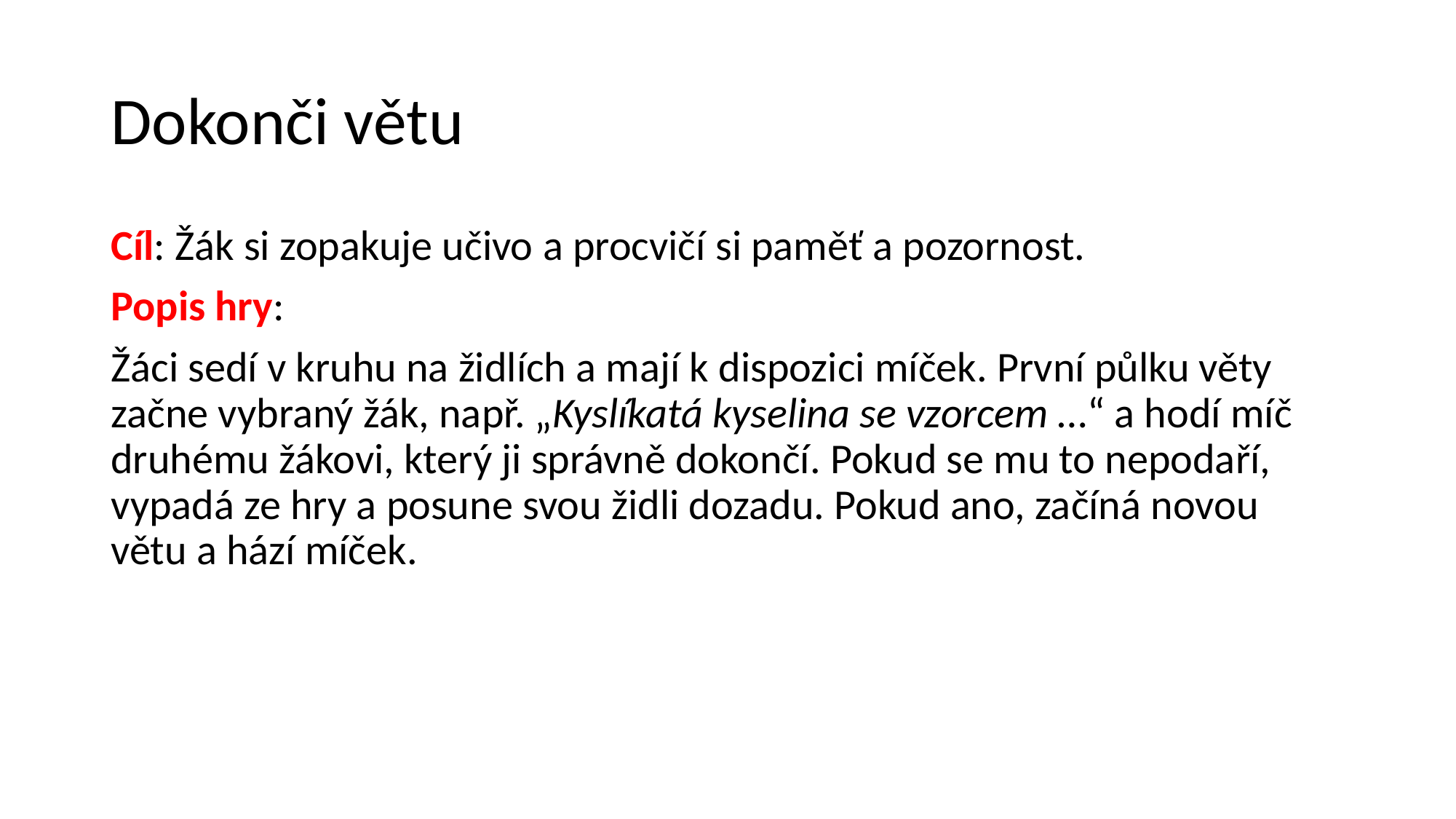

# Dokonči větu
Cíl: Žák si zopakuje učivo a procvičí si paměť a pozornost.
Popis hry:
Žáci sedí v kruhu na židlích a mají k dispozici míček. První půlku věty začne vybraný žák, např. „Kyslíkatá kyselina se vzorcem …“ a hodí míč druhému žákovi, který ji správně dokončí. Pokud se mu to nepodaří, vypadá ze hry a posune svou židli dozadu. Pokud ano, začíná novou větu a hází míček.